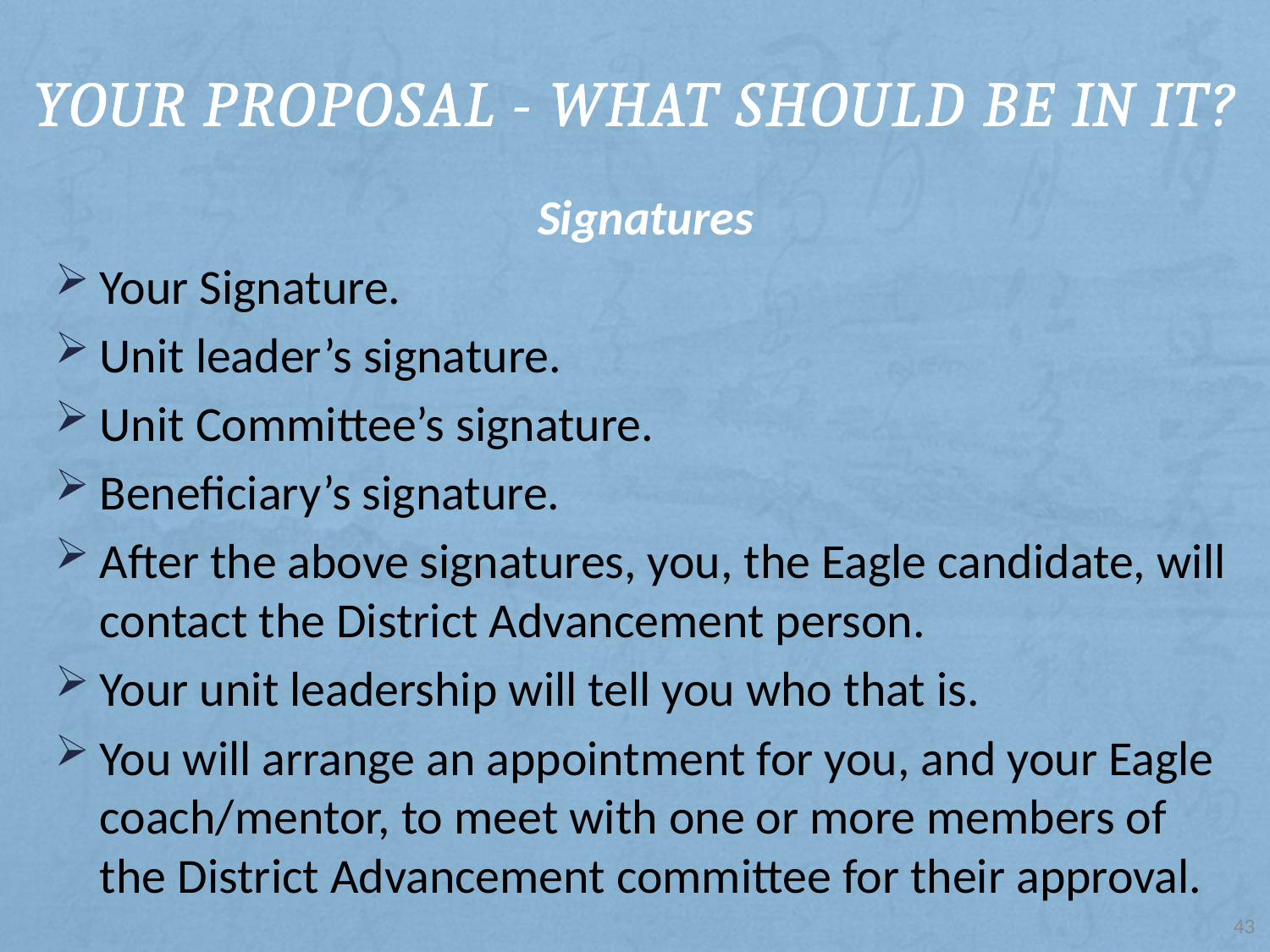

# Your Proposal - What should be in it?
Signatures
Your Signature.
Unit leader’s signature.
Unit Committee’s signature.
Beneficiary’s signature.
After the above signatures, you, the Eagle candidate, will contact the District Advancement person.
Your unit leadership will tell you who that is.
You will arrange an appointment for you, and your Eagle coach/mentor, to meet with one or more members of the District Advancement committee for their approval.
43